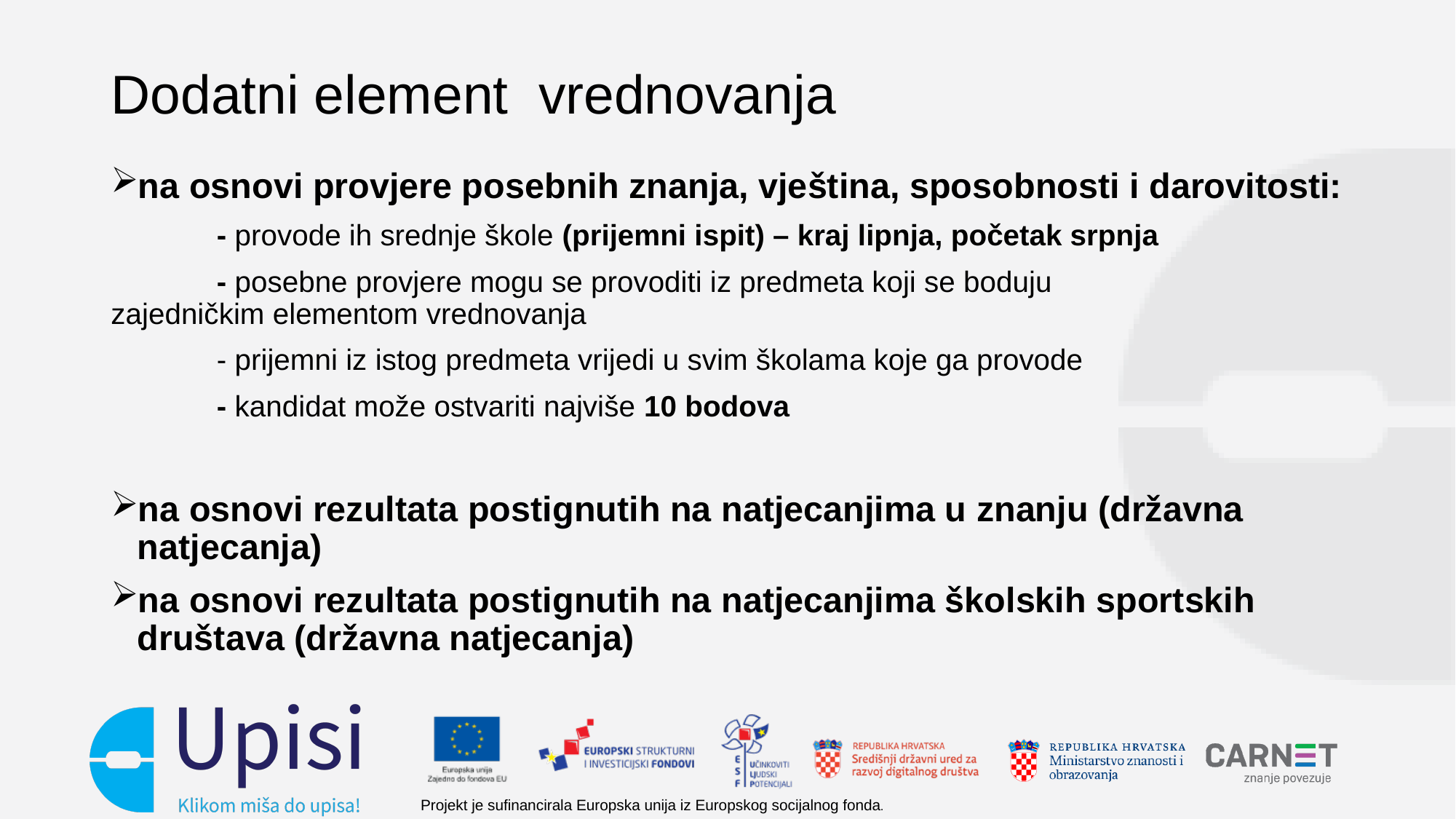

# Dodatni element  vrednovanja
na osnovi provjere posebnih znanja, vještina, sposobnosti i darovitosti:
	- provode ih srednje škole (prijemni ispit) – kraj lipnja, početak srpnja
	- posebne provjere mogu se provoditi iz predmeta koji se boduju 			   		zajedničkim elementom vrednovanja
	- prijemni iz istog predmeta vrijedi u svim školama koje ga provode
	- kandidat može ostvariti najviše 10 bodova

na osnovi rezultata postignutih na natjecanjima u znanju (državna natjecanja)
na osnovi rezultata postignutih na natjecanjima školskih sportskih društava (državna natjecanja)